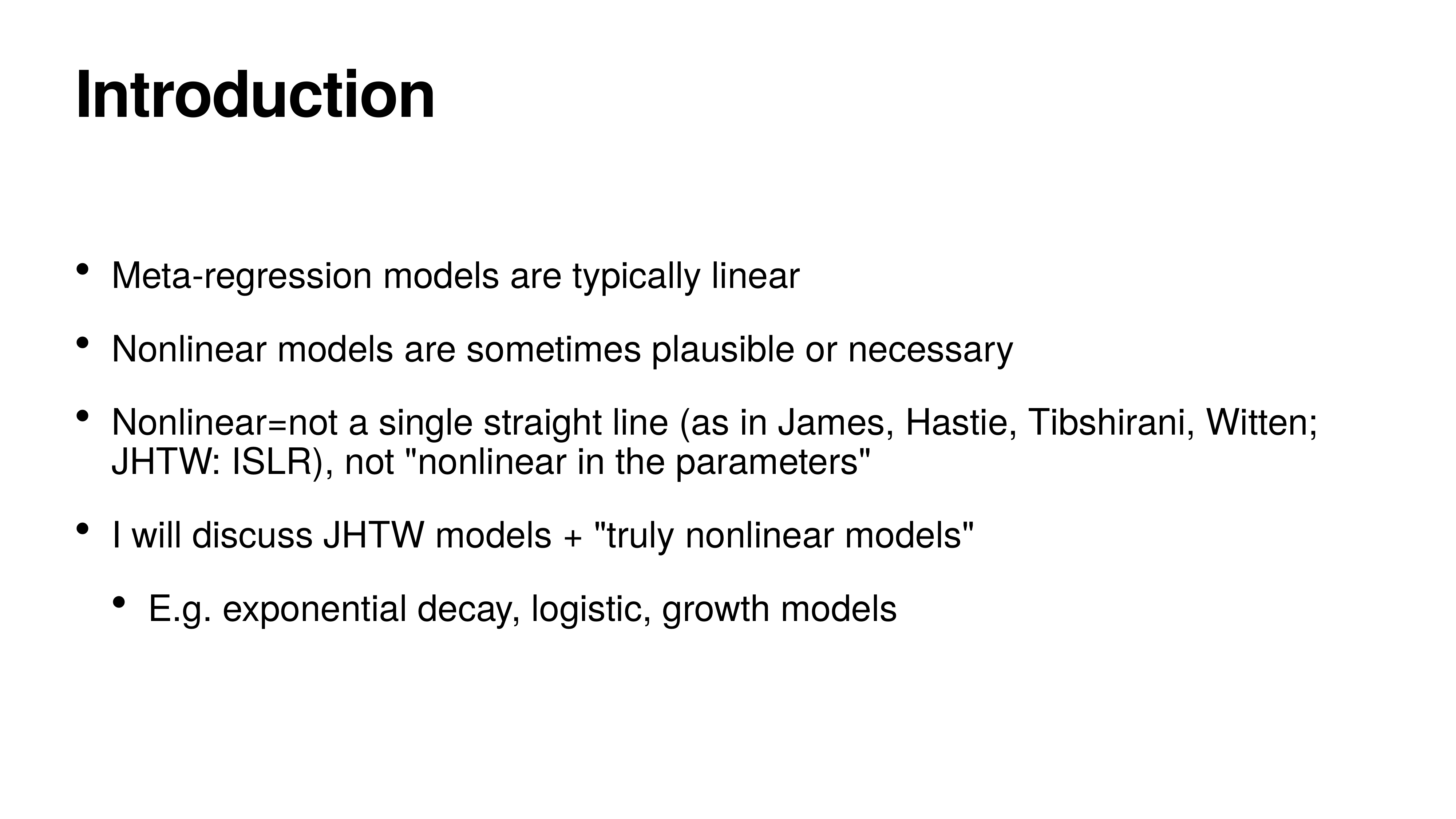

# Introduction
Meta-regression models are typically linear
Nonlinear models are sometimes plausible or necessary
Nonlinear=not a single straight line (as in James, Hastie, Tibshirani, Witten; JHTW: ISLR), not "nonlinear in the parameters"
I will discuss JHTW models + "truly nonlinear models"
E.g. exponential decay, logistic, growth models